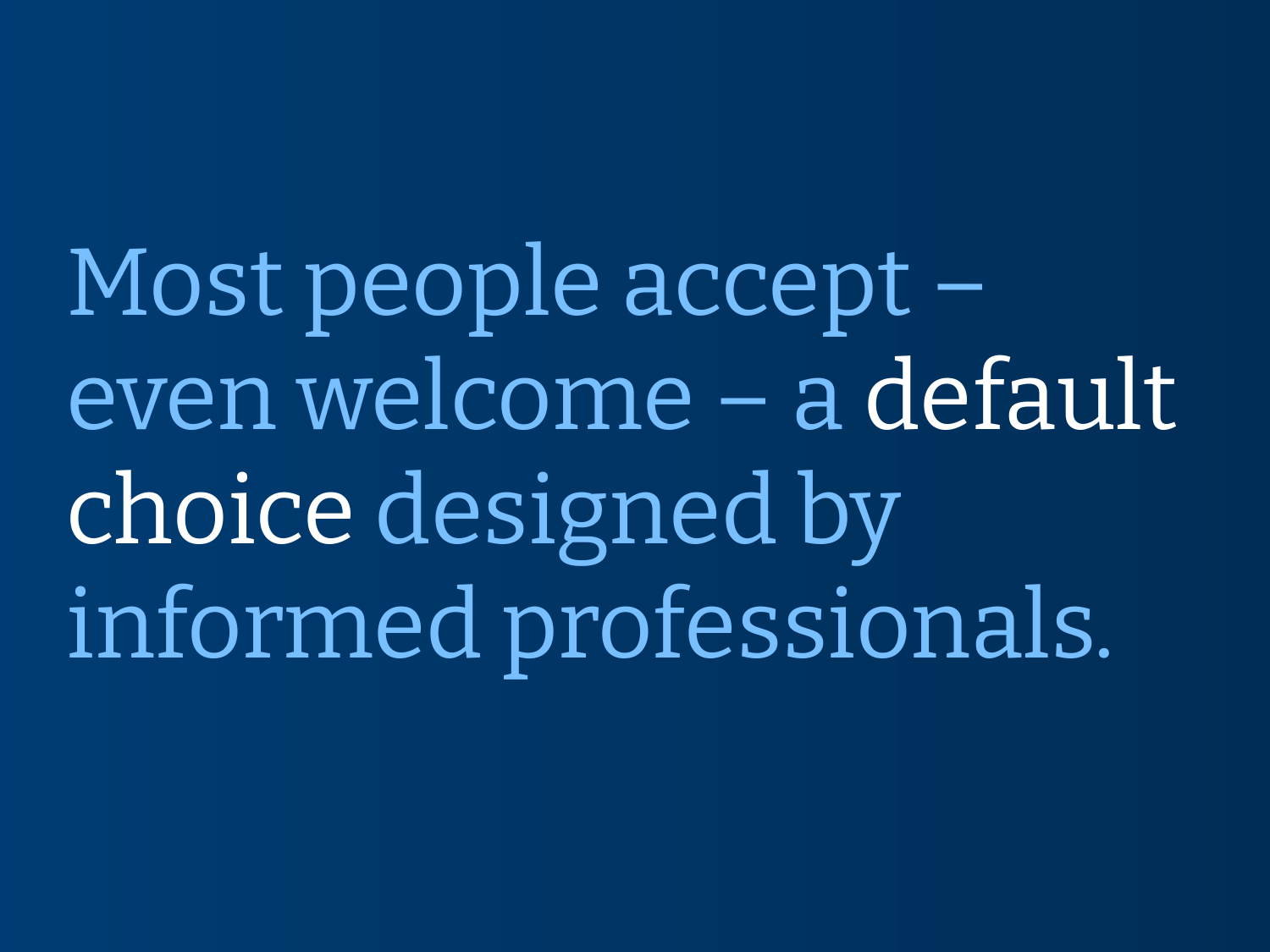

Most people accept – even welcome – a default choice designed by informed professionals.
26